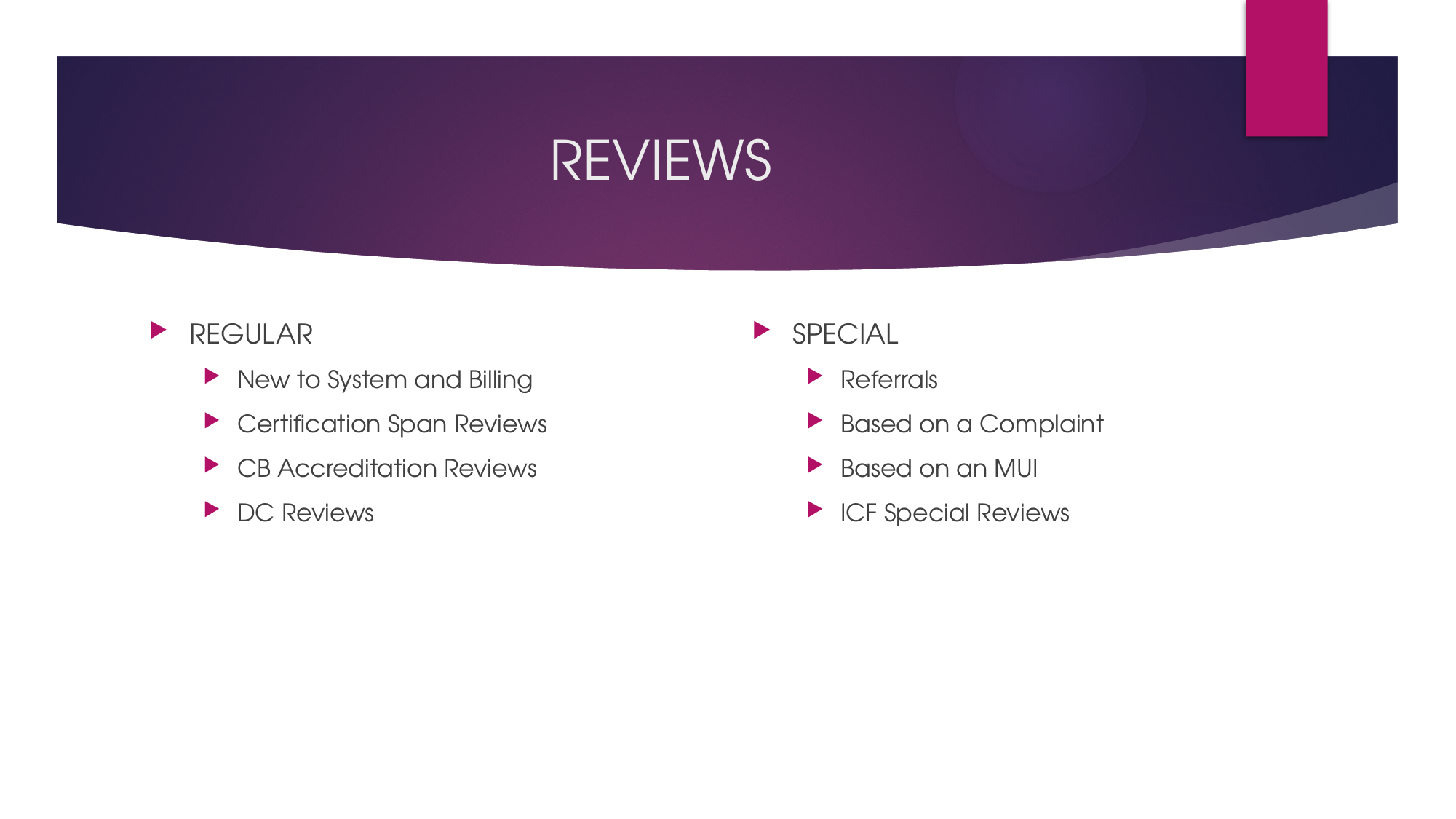

# REVIEWS
REGULAR
New to System and Billing
Certification Span Reviews
CB Accreditation Reviews
DC Reviews
SPECIAL
Referrals
Based on a Complaint
Based on an MUI
ICF Special Reviews